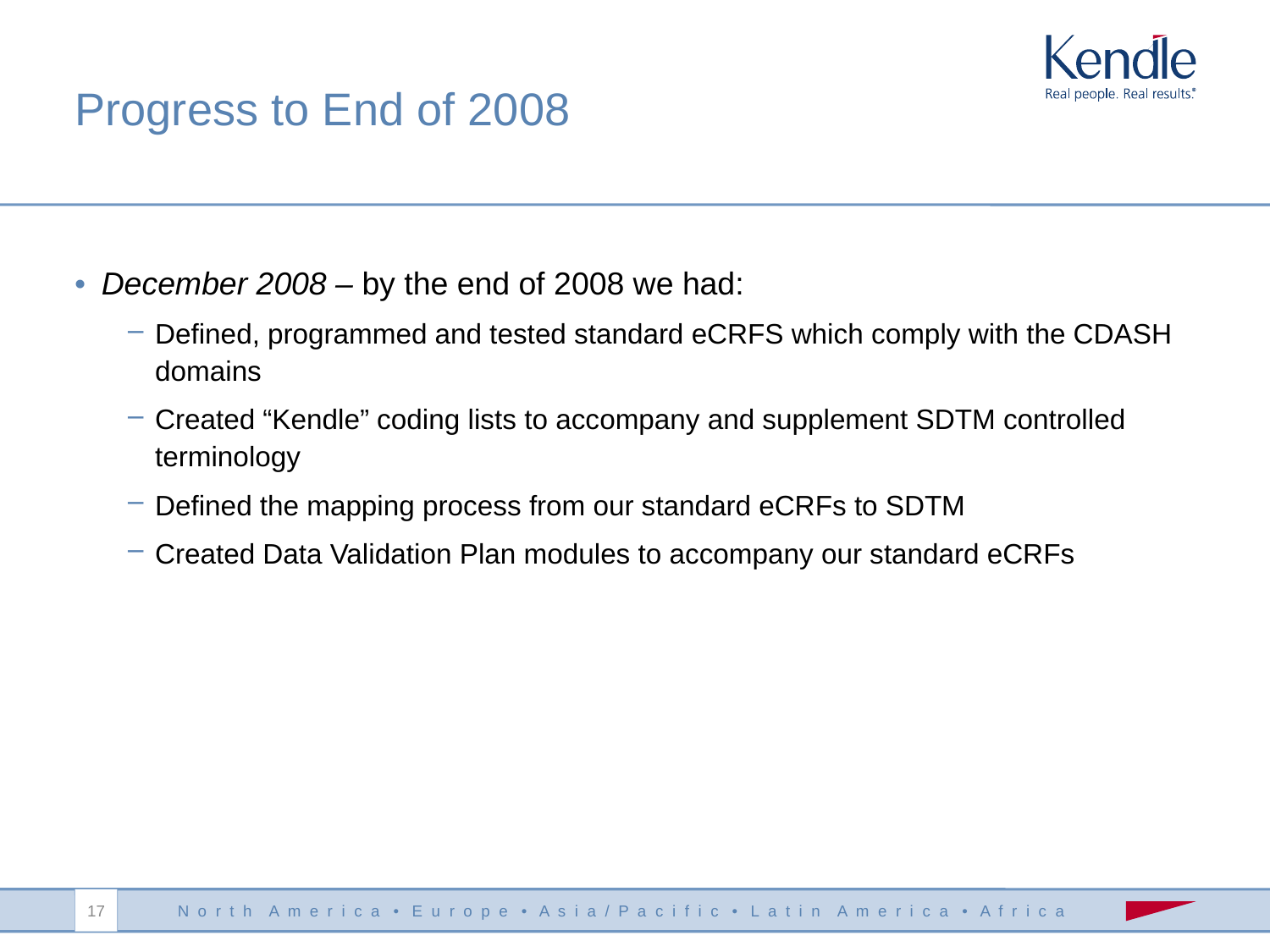

December 2008 – by the end of 2008 we had:
Defined, programmed and tested standard eCRFS which comply with the CDASH domains
Created “Kendle” coding lists to accompany and supplement SDTM controlled terminology
Defined the mapping process from our standard eCRFs to SDTM
Created Data Validation Plan modules to accompany our standard eCRFs
Progress to End of 2008
17